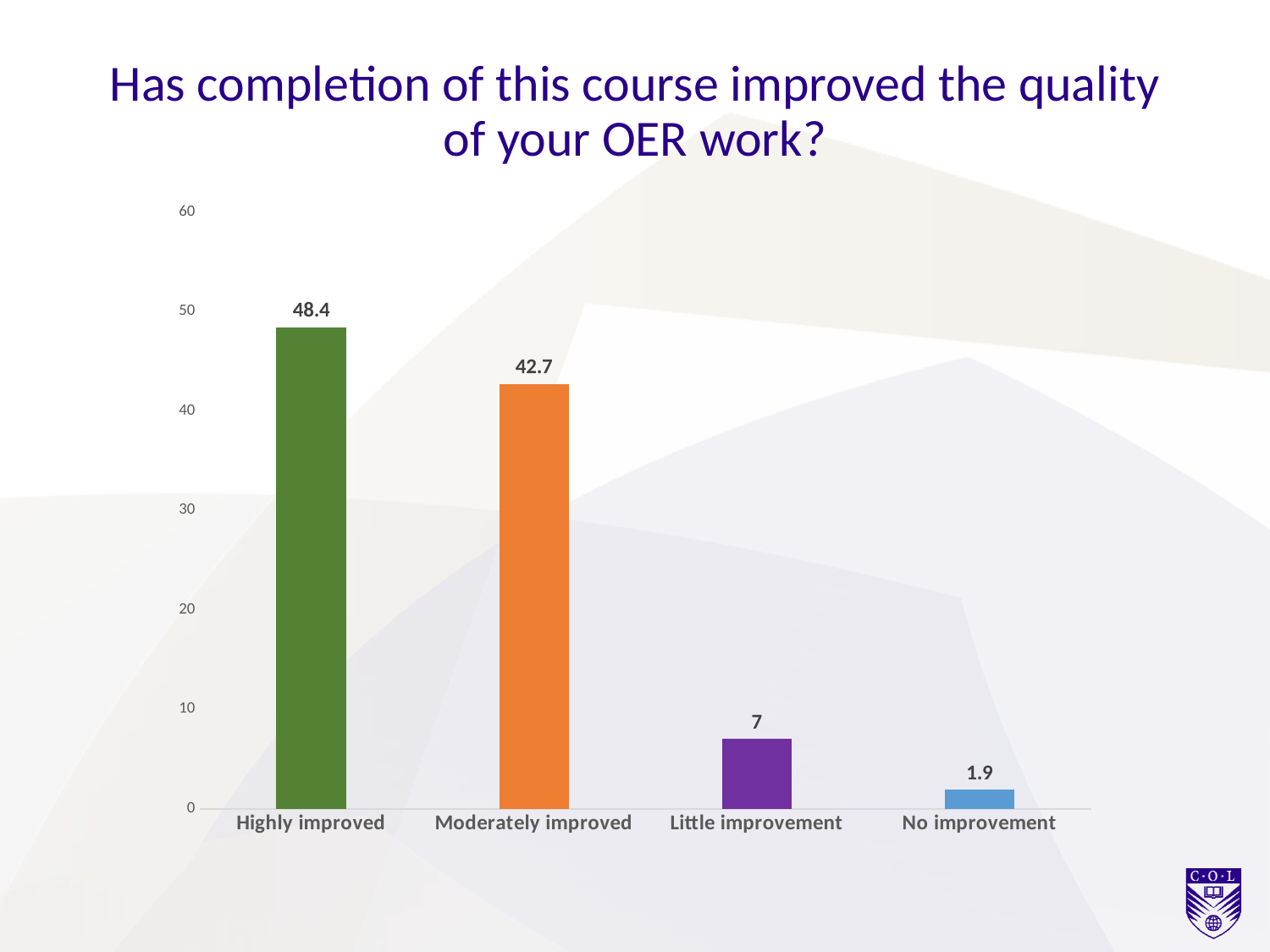

# Has completion of this course improved the quality of your OER work?

### Chart

| Category | Percentage |
|---|---|
| Highly improved | 48.4 |
| Moderately improved | 42.699999999999996 |
| Little improvement | 7.000000000000001 |
| No improvement | 1.9 |